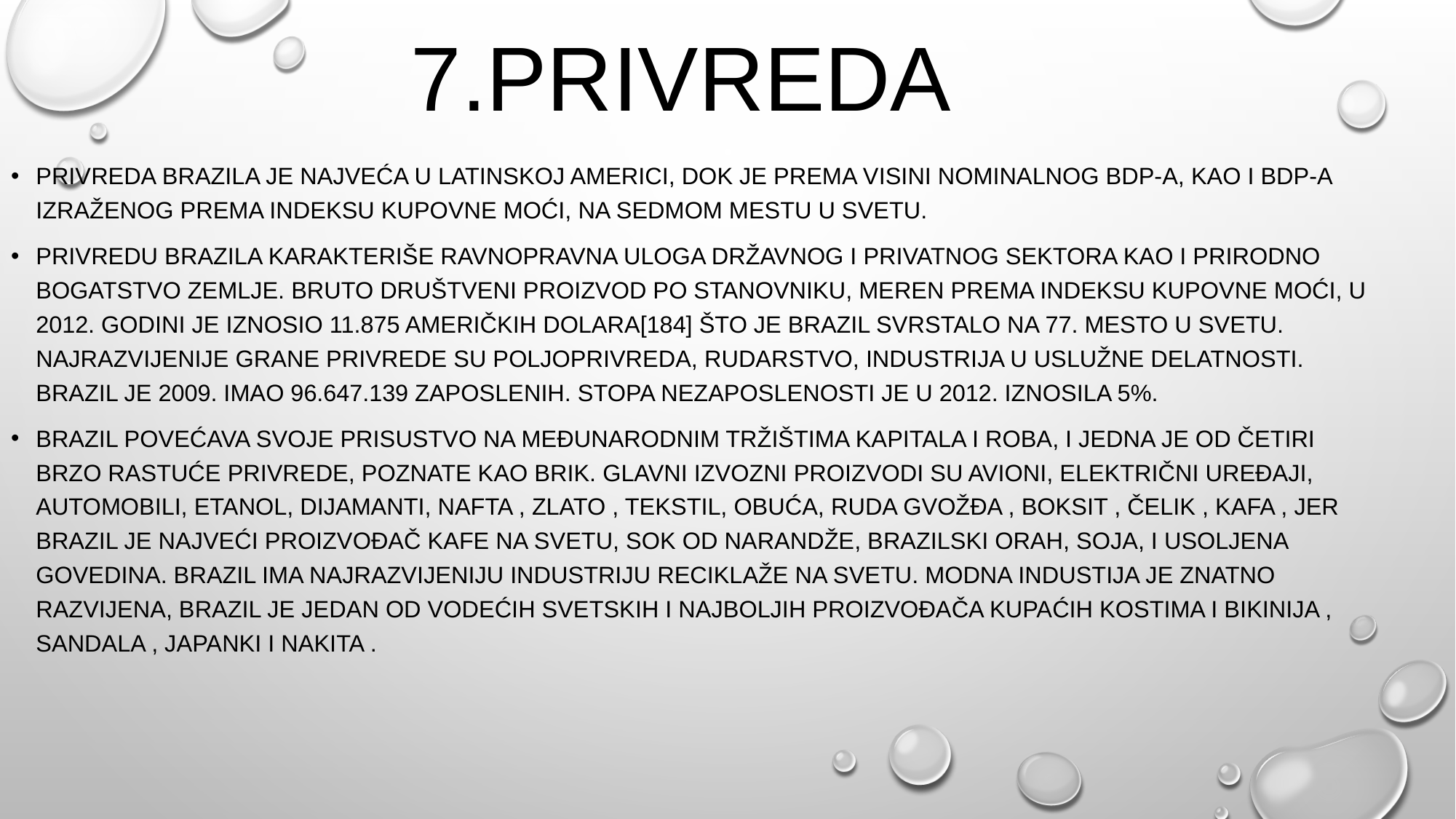

# 7.PRIVREDA
Privreda Brazila je najveća u Latinskoj Americi, dok je prema visini nominalnog BDP-a, kao i BDP-a izraženog prema indeksu kupovne moći, na sedmom mestu u svetu.
Privredu Brazila karakteriše ravnopravna uloga državnog i privatnog sektora kao i prirodno bogatstvo zemlje. Bruto društveni proizvod po stanovniku, meren prema indeksu kupovne moći, u 2012. godini je iznosio 11.875 američkih dolara[184] što je Brazil svrstalo na 77. mesto u svetu. Najrazvijenije grane privrede su poljoprivreda, rudarstvo, industrija u uslužne delatnosti. Brazil je 2009. imao 96.647.139 zaposlenih. Stopa nezaposlenosti je u 2012. iznosila 5%.
Brazil povećava svoje prisustvo na međunarodnim tržištima kapitala i roba, i jedna je od četiri brzo rastuće privrede, poznate kao BRIK. Glavni izvozni proizvodi su avioni, električni uređaji, automobili, etanol, dijamanti, nafta , zlato , tekstil, obuća, ruda gvožđa , boksit , čelik , kafa , jer Brazil je najveći proizvođač kafe na svetu, sok od narandže, brazilski orah, soja, i usoljena govedina. Brazil ima najrazvijeniju industriju reciklaže na svetu. Modna industija je znatno razvijena, Brazil je jedan od vodećih svetskih i najboljih proizvođača kupaćih kostima i bikinija , sandala , japanki i nakita .